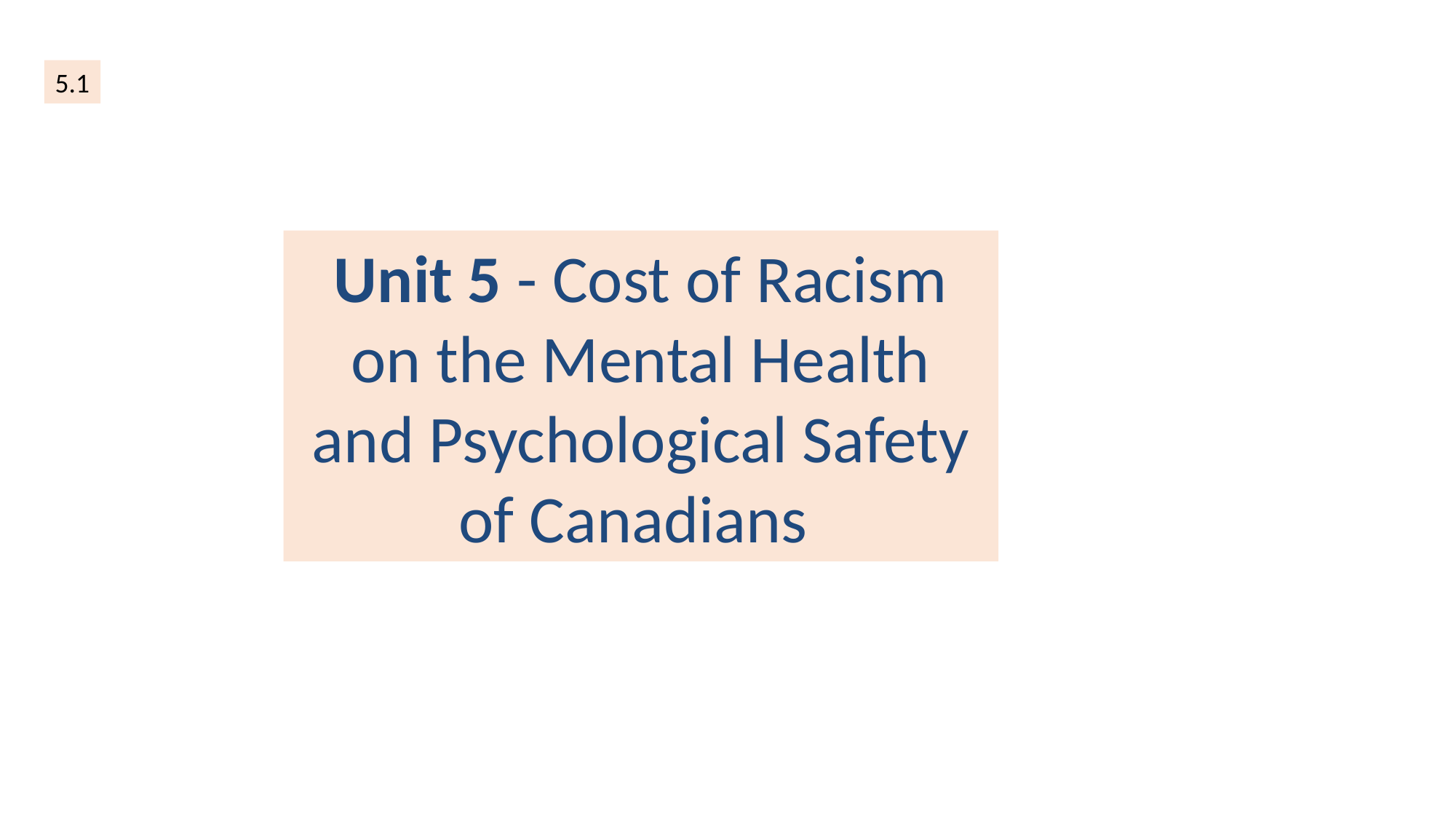

5.1
Unit 5 - Cost of Racism on the Mental Health and Psychological Safety of Canadians